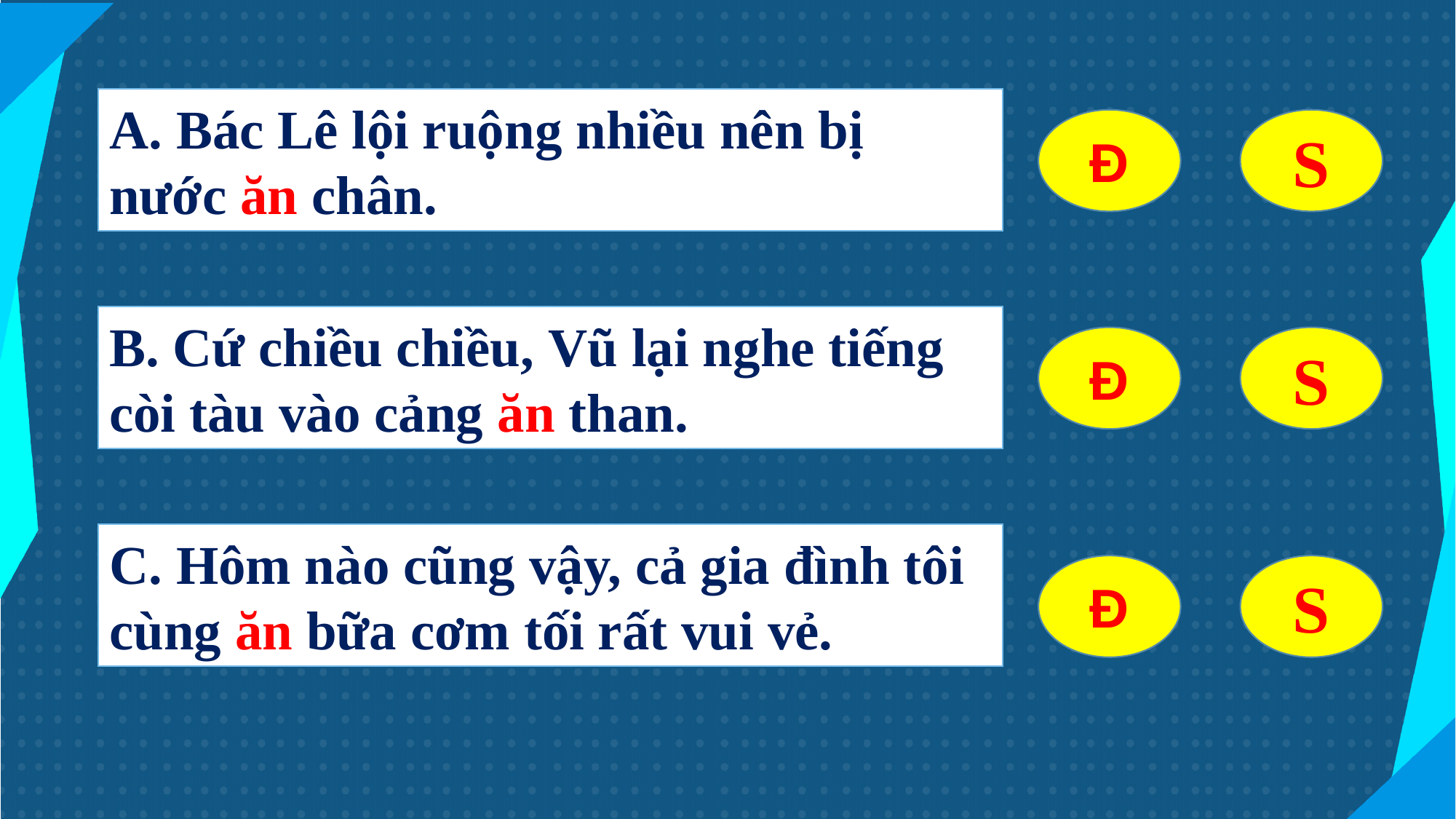

A. Bác Lê lội ruộng nhiều nên bị nước ăn chân.
Đ
S
B. Cứ chiều chiều, Vũ lại nghe tiếng còi tàu vào cảng ăn than.
Đ
S
C. Hôm nào cũng vậy, cả gia đình tôi cùng ăn bữa cơm tối rất vui vẻ.
Đ
S